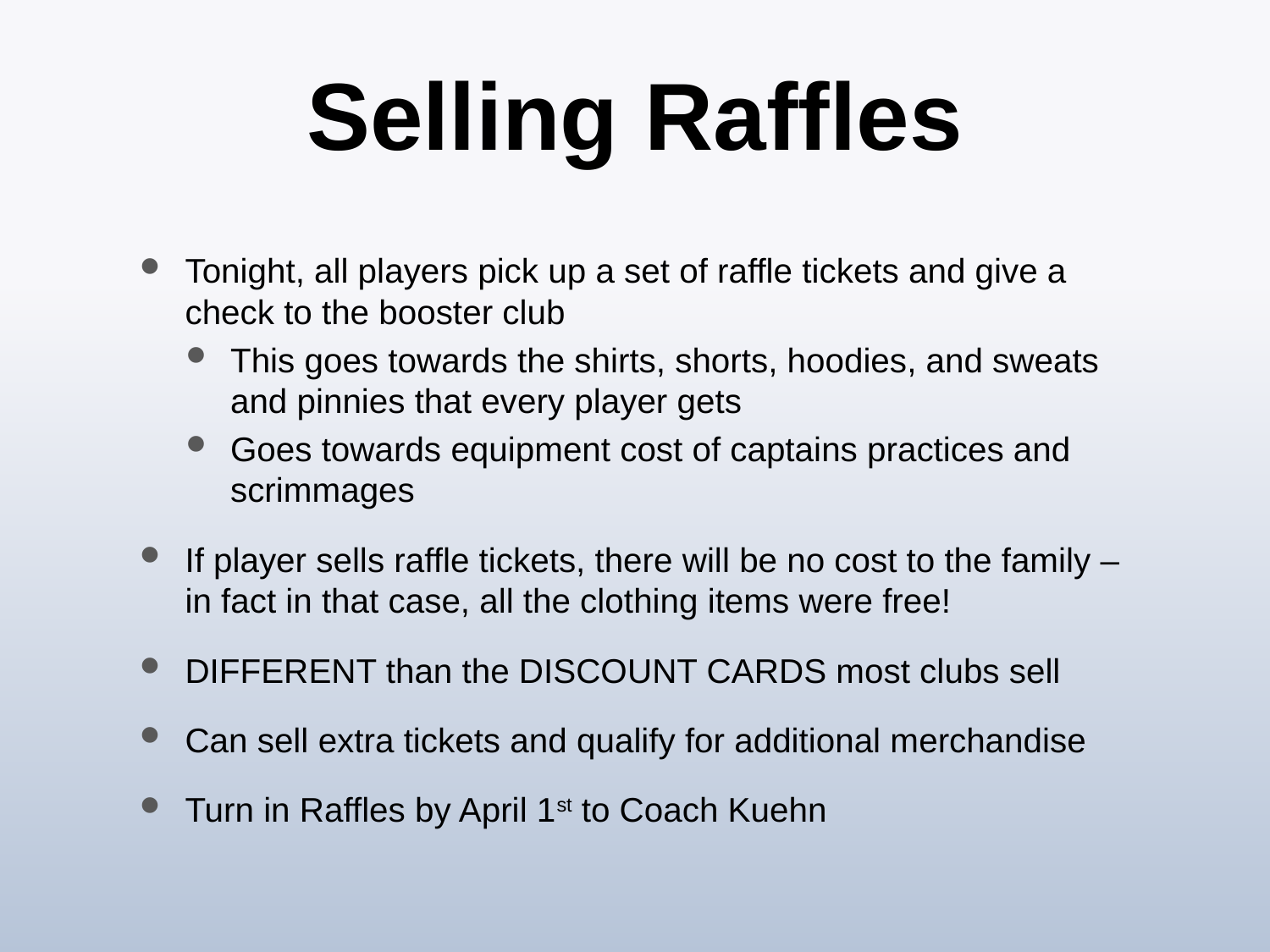

# Selling Raffles
Tonight, all players pick up a set of raffle tickets and give a check to the booster club
This goes towards the shirts, shorts, hoodies, and sweats and pinnies that every player gets
Goes towards equipment cost of captains practices and scrimmages
If player sells raffle tickets, there will be no cost to the family – in fact in that case, all the clothing items were free!
DIFFERENT than the DISCOUNT CARDS most clubs sell
Can sell extra tickets and qualify for additional merchandise
Turn in Raffles by April 1st to Coach Kuehn